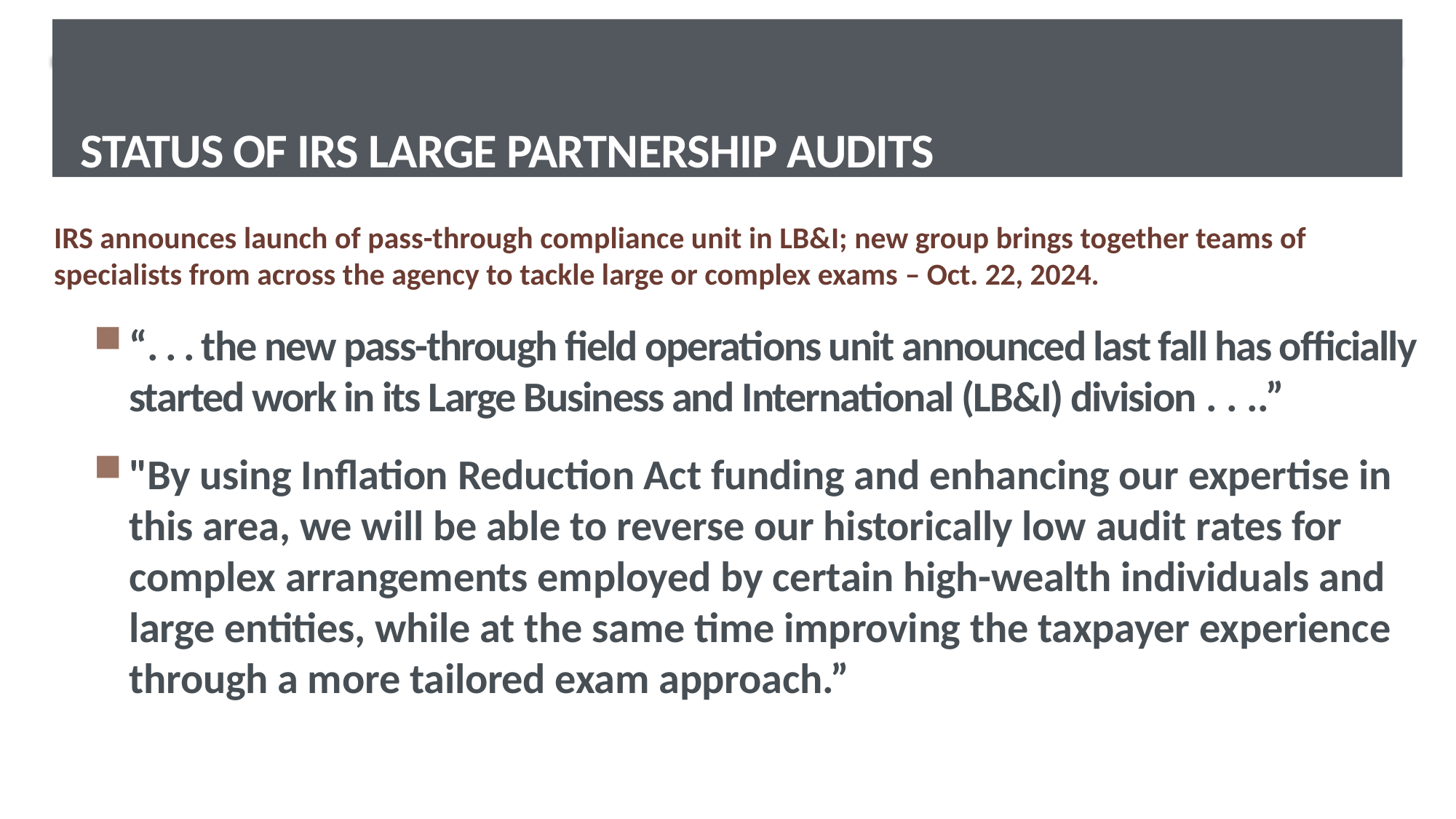

# Status of IRS Large Partnership Audits
IRS announces launch of pass-through compliance unit in LB&I; new group brings together teams of specialists from across the agency to tackle large or complex exams – Oct. 22, 2024.
“. . . the new pass-through field operations unit announced last fall has officially started work in its Large Business and International (LB&I) division . . ..”
"By using Inflation Reduction Act funding and enhancing our expertise in
this area, we will be able to reverse our historically low audit rates for complex arrangements employed by certain high-wealth individuals and
large entities, while at the same time improving the taxpayer experience through a more tailored exam approach.”